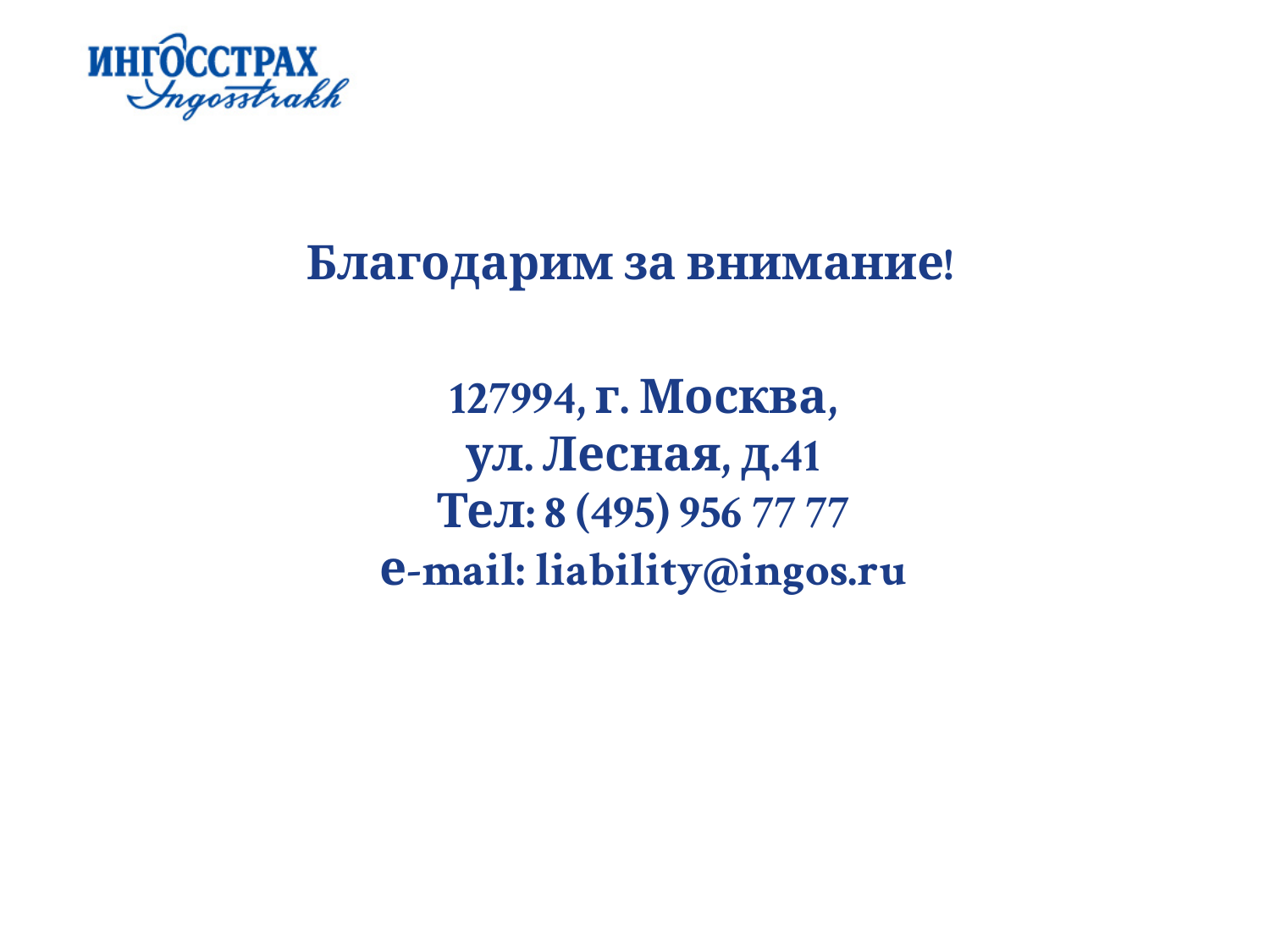

Благодарим за внимание!
127994, г. Москва,
ул. Лесная, д.41
Тел: 8 (495) 956 77 77
е-mail: liability@ingos.ru